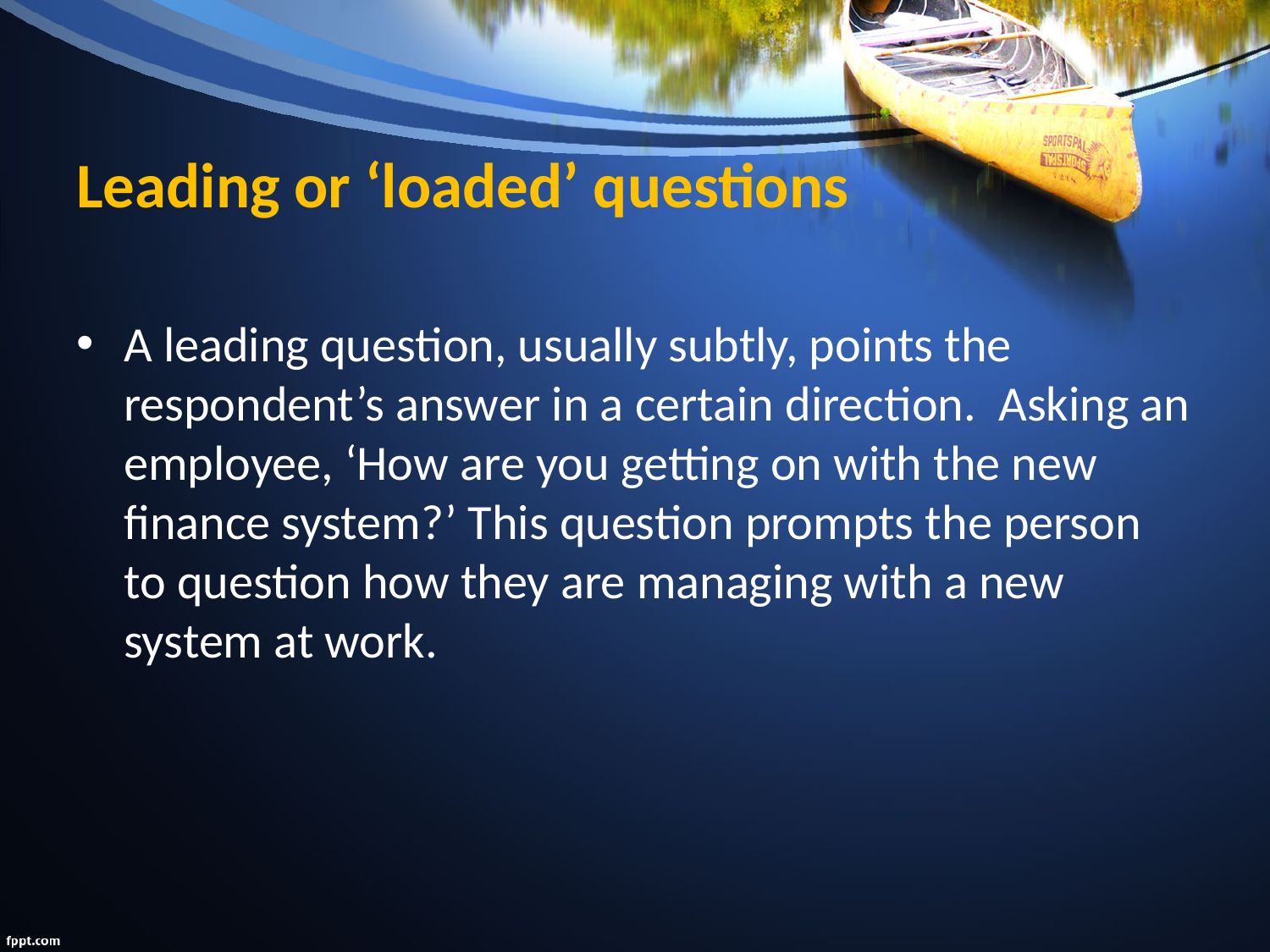

# Leading or ‘loaded’ questions
A leading question, usually subtly, points the respondent’s answer in a certain direction.  Asking an employee, ‘How are you getting on with the new finance system?’ This question prompts the person to question how they are managing with a new system at work.